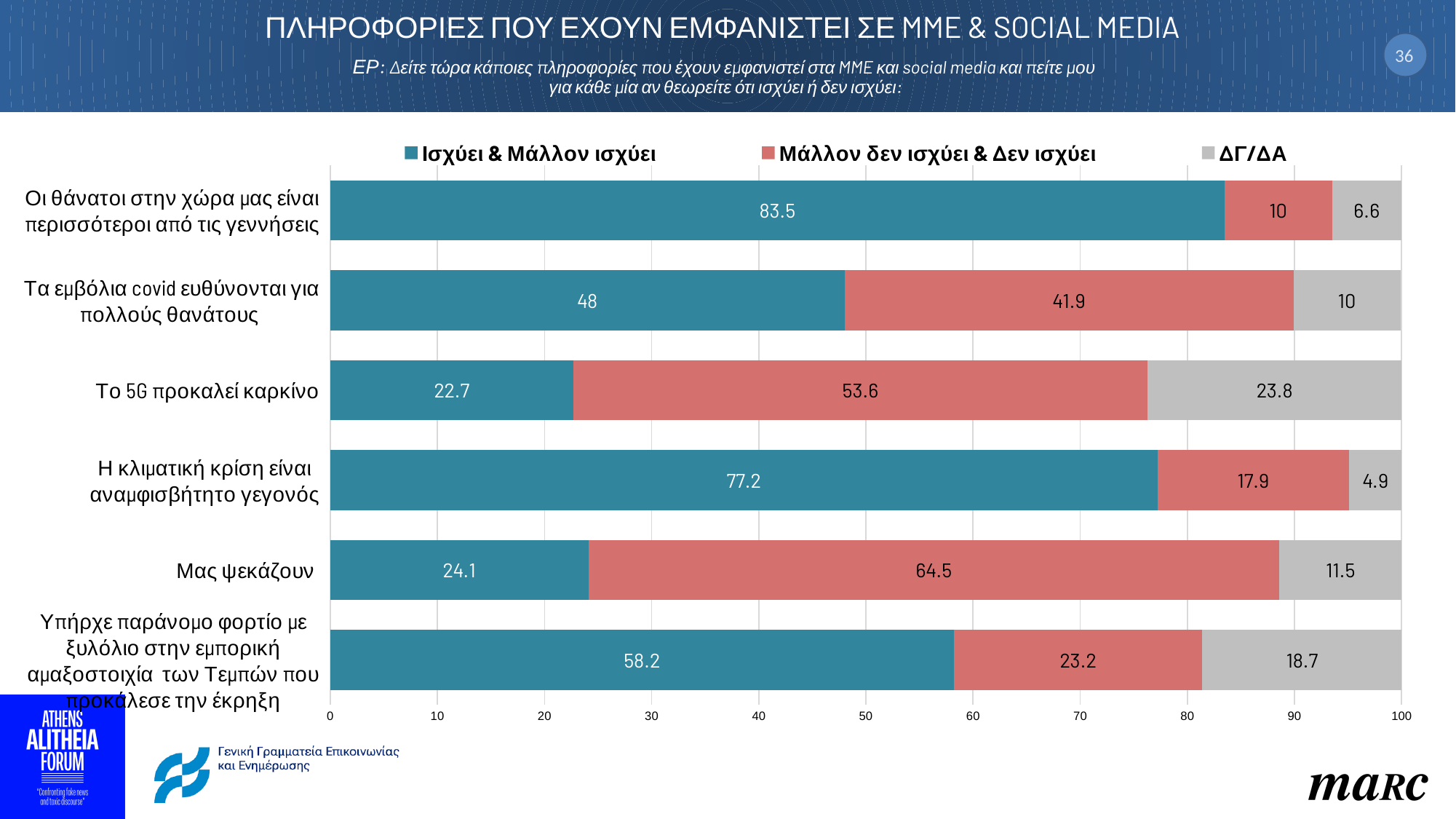

# ΠΛΗΡΟΦΟΡΙΕΣ ΠΟΥ ΕΧΟΥΝ ΕΜΦΑΝΙΣΤΕΙ ΣΕ MME & SOCIAL MEDIA ΕΡ: Δείτε τώρα κάποιες πληροφορίες που έχουν εμφανιστεί στα MME και social media και πείτε μου για κάθε μία αν θεωρείτε ότι ισχύει ή δεν ισχύει:
36

### Chart

| Category | Ισχύει & Μάλλον ισχύει | Μάλλον δεν ισχύει & Δεν ισχύει | ΔΓ/ΔΑ |
|---|---|---|---|
| Οι θάνατοι στην χώρα μας είναι περισσότεροι από τις γεννήσεις | 83.5 | 10.0 | 6.6000000000000005 |
| Τα εμβόλια covid ευθύνονται για πολλούς θανάτους  | 48.0 | 41.9 | 10.0 |
| Το 5G προκαλεί καρκίνο | 22.7 | 53.599999999999994 | 23.799999999999997 |
| Η κλιματική κρίση είναι αναμφισβήτητο γεγονός | 77.2 | 17.9 | 4.8999999999999995 |
| Μας ψεκάζουν  | 24.1 | 64.5 | 11.5 |
| Υπήρχε παράνομο φορτίο με ξυλόλιο στην εμπορική αμαξοστοιχία  των Τεμπών που προκάλεσε την έκρηξη | 58.2 | 23.200000000000003 | 18.7 |